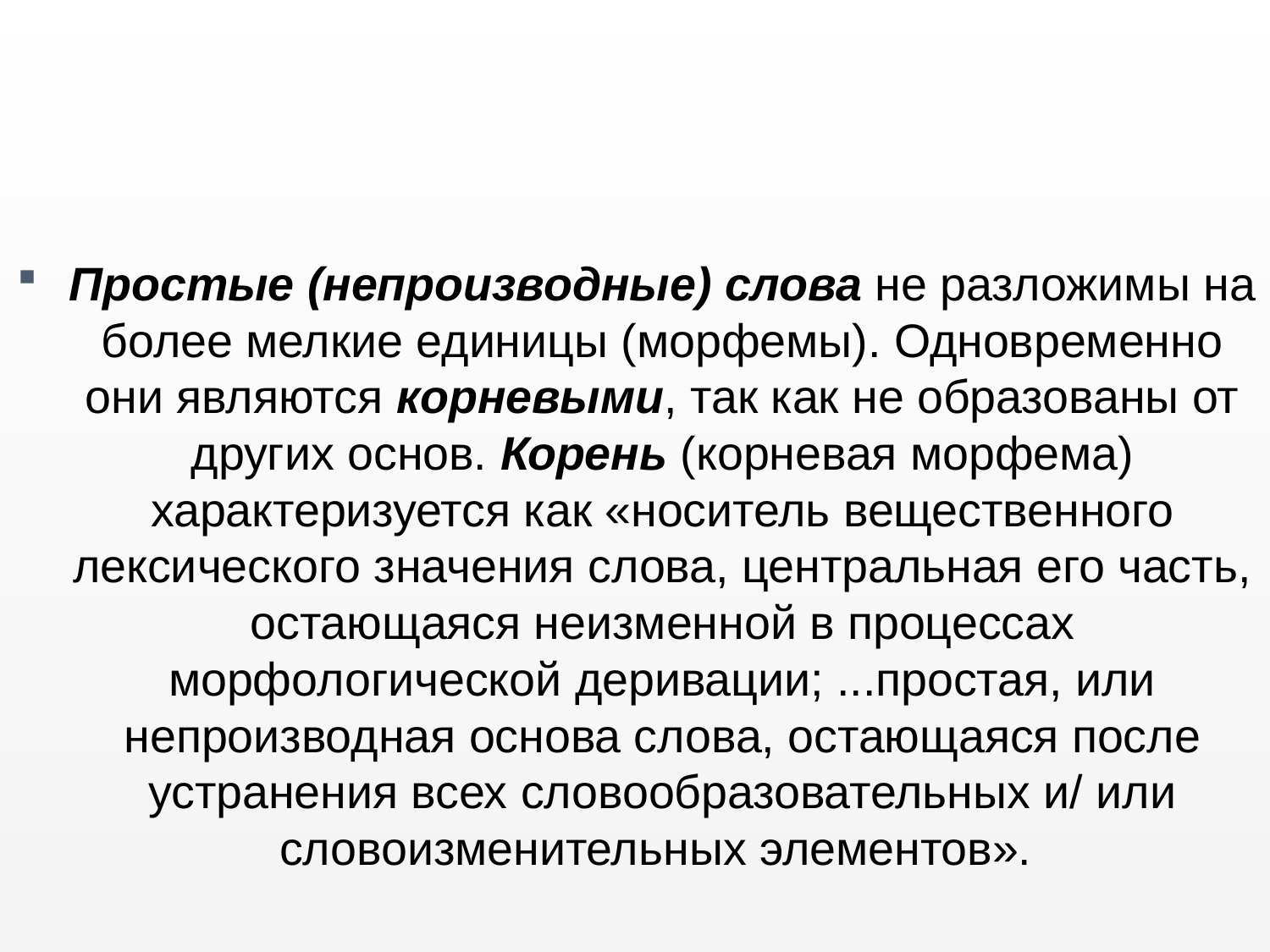

Простые (непроизводные) слова не разложимы на более мелкие единицы (морфемы). Одновременно они являются корневыми, так как не образованы от других основ. Корень (корневая морфема) характеризуется как «носитель вещественного лексического значения слова, центральная его часть, остающаяся неизменной в процессах морфологической деривации; ...простая, или непроизводная основа слова, остающаяся после устранения всех словообразовательных и/ или словоизменительных элементов».